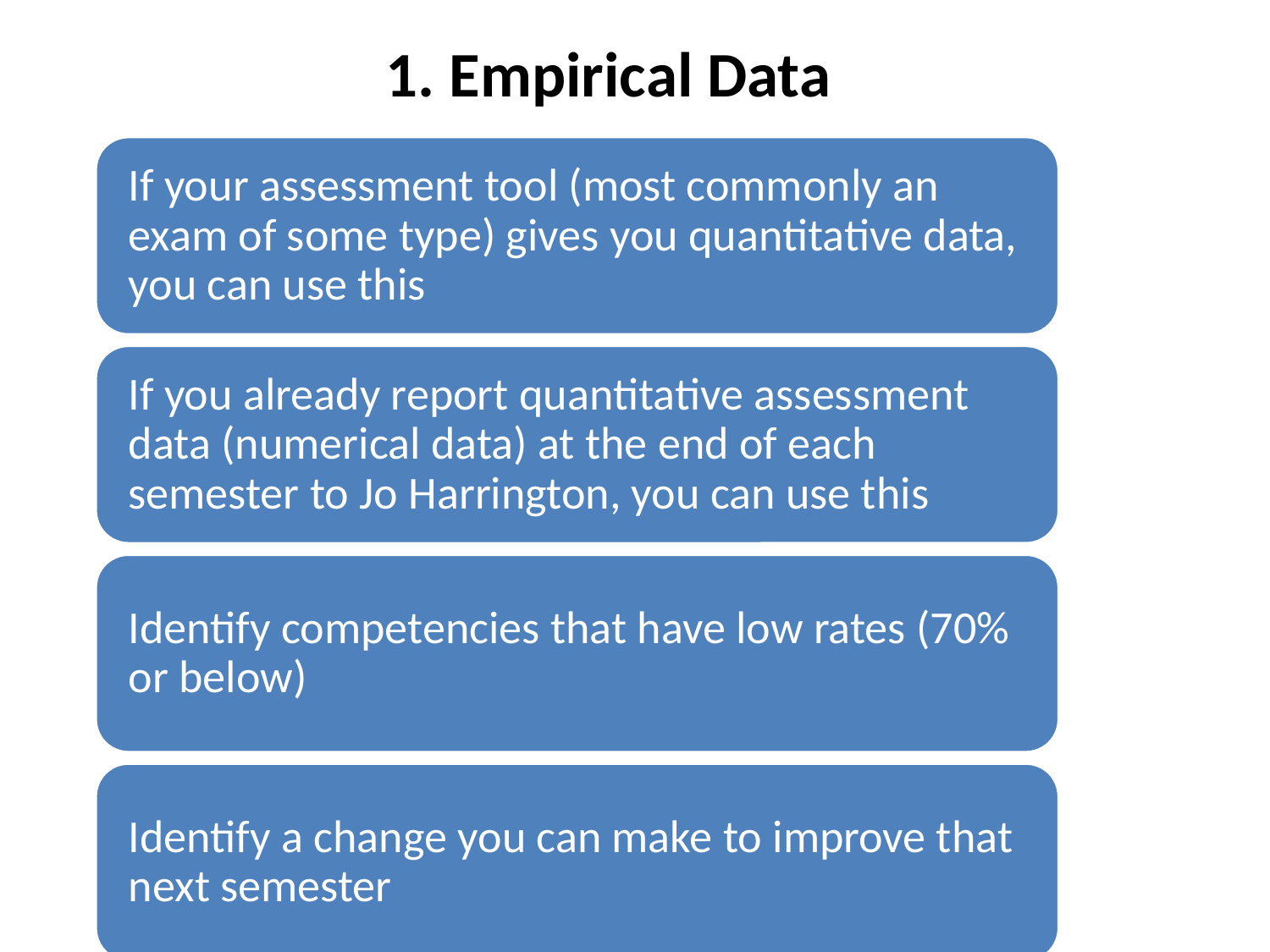

# 1. Empirical Data
If your assessment tool (most commonly an exam of some type) gives you quantitative data, you can use this
If you already report quantitative assessment data (numerical data) at the end of each semester to Jo Harrington, you can use this
Identify competencies that have low rates (70% or below)
Identify a change you can make to improve that next semester